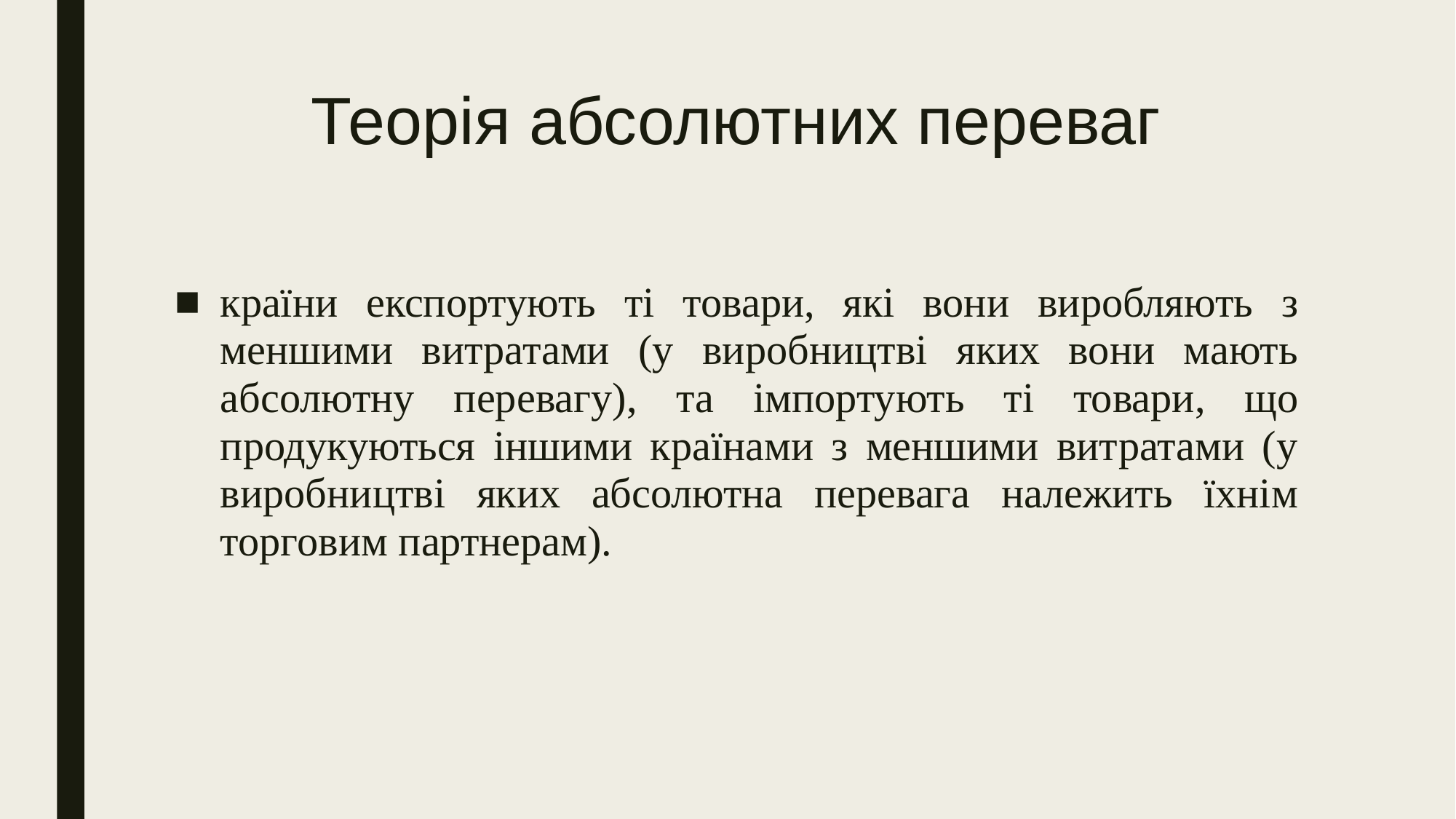

# Теорія абсолютних переваг
країни експортують ті товари, які вони виробляють з меншими витратами (у виробництві яких вони мають абсолютну пере­вагу), та імпортують ті товари, що продукуються іншими країнами з меншими витратами (у виробництві яких абсолютна перевага належить їхнім торговим партнерам).